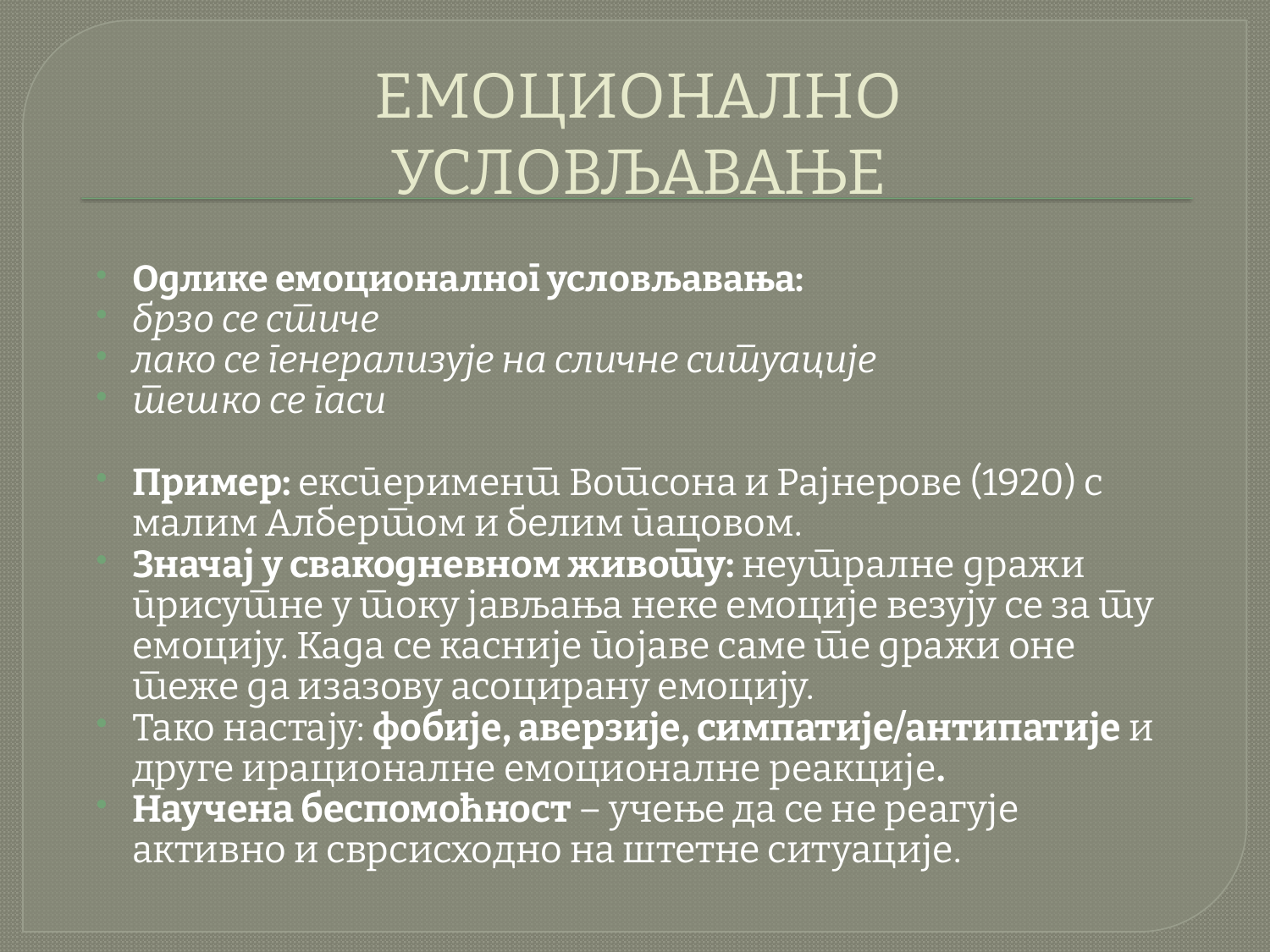

# ЕМОЦИОНАЛНО УСЛОВЉАВАЊЕ
Одлике емоционалног условљавања:
брзо се стиче
лако се генерализује на сличне ситуације
тешко се гаси

Пример: експеримент Вотсона и Рајнерове (1920) с малим Албертом и белим пацовом.
Значај у свакодневном животу: неутралне дражи присутне у току јављања неке емоције везују се за ту емоцију. Када се касније појаве саме те дражи оне теже да изазову асоцирану емоцију.
Тако настају: фобије, аверзије, симпатије/антипатије и друге ирационалне емоционалне реакције.
Научена беспомоћност – учење да се не реагује активно и сврсисходно на штетне ситуације.